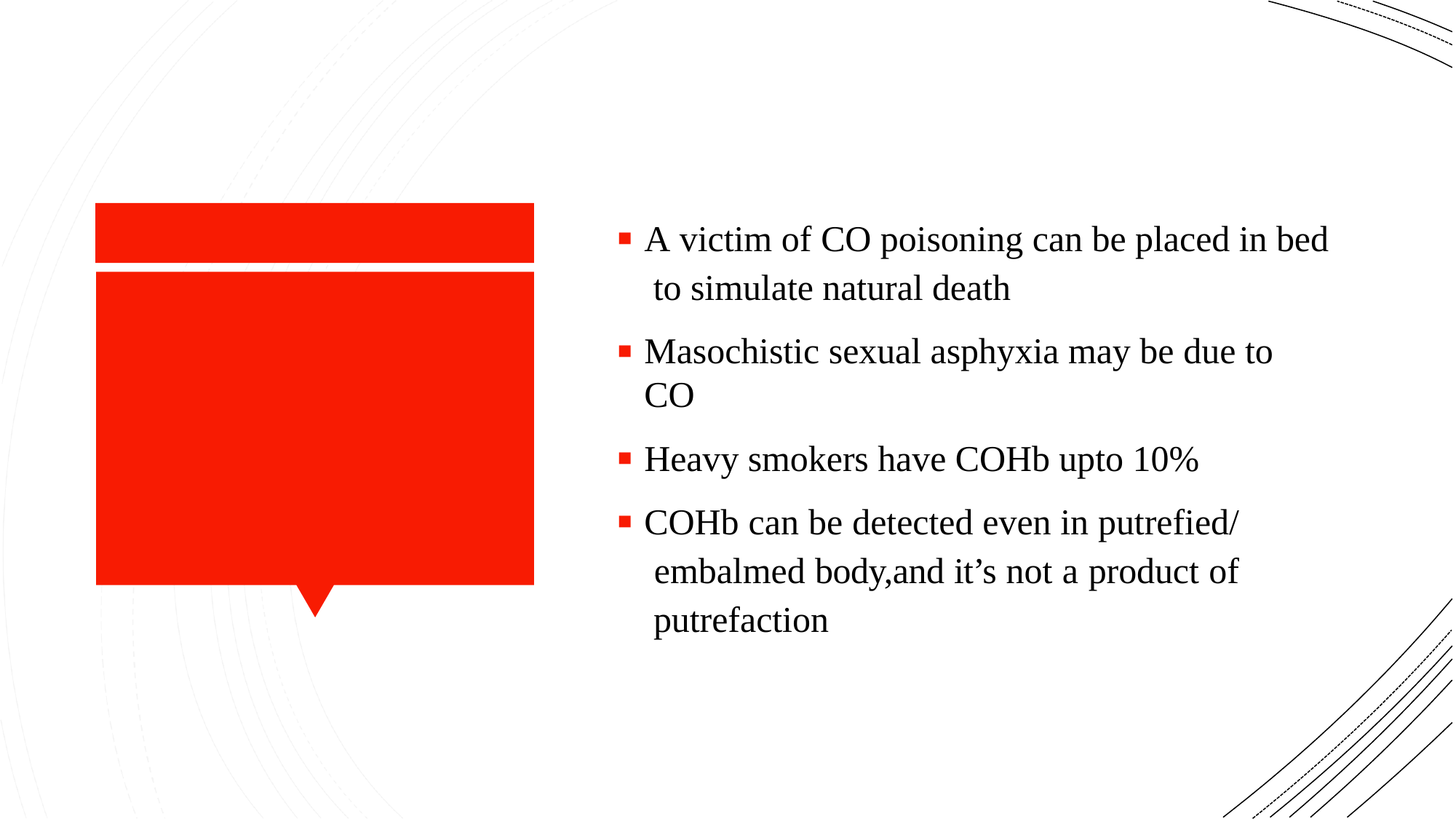

A victim of CO poisoning can be placed in bed  to simulate natural death
Masochistic sexual asphyxia may be due to CO
Heavy smokers have COHb upto 10%
COHb can be detected even in putrefied/  embalmed body,and it’s not a product of  putrefaction